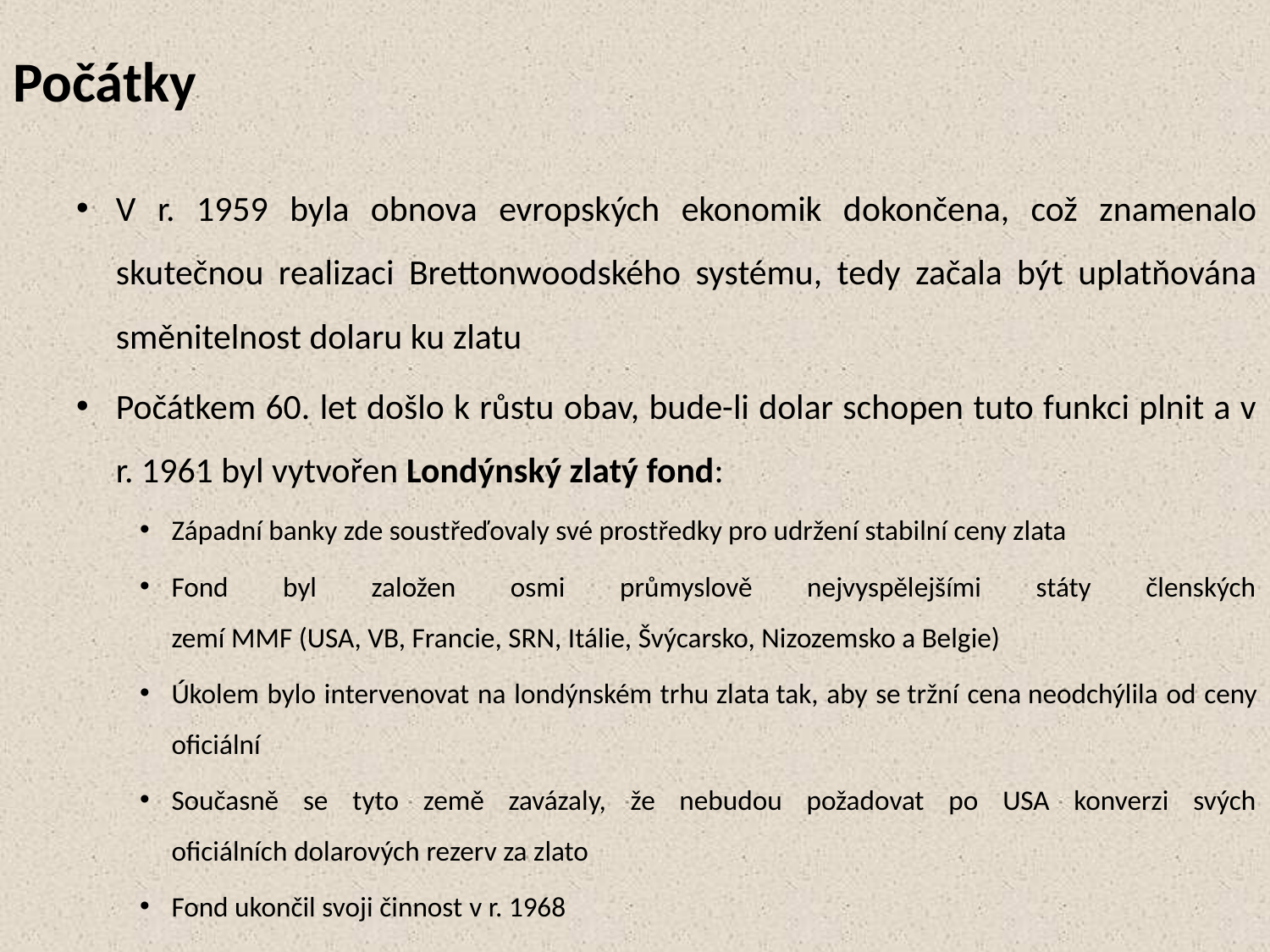

# Počátky
V r. 1959 byla obnova evropských ekonomik dokončena, což znamenalo skutečnou realizaci Brettonwoodského systému, tedy začala být uplatňována směnitelnost dolaru ku zlatu
Počátkem 60. let došlo k růstu obav, bude-li dolar schopen tuto funkci plnit a v r. 1961 byl vytvořen Londýnský zlatý fond:
Západní banky zde soustřeďovaly své prostředky pro udržení stabilní ceny zlata
Fond byl založen osmi průmyslově nejvyspělejšími státy členských zemí MMF (USA, VB, Francie, SRN, Itálie, Švýcarsko, Nizozemsko a Belgie)
Úkolem bylo intervenovat na londýnském trhu zlata tak, aby se tržní cena neodchýlila od ceny oficiální
Současně se tyto země zavázaly, že nebudou požadovat po USA konverzi svých oficiálních dolarových rezerv za zlato
Fond ukončil svoji činnost v r. 1968